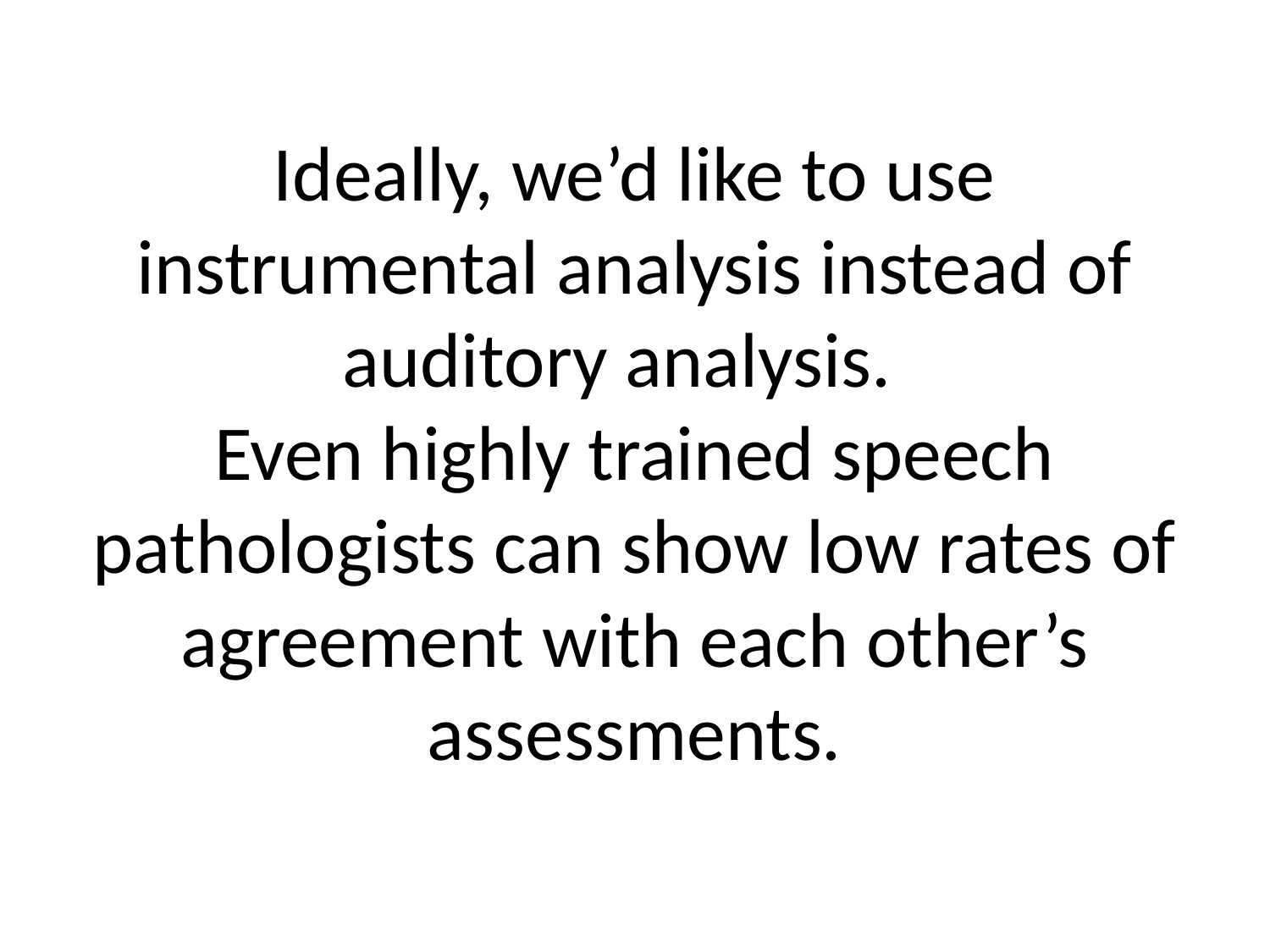

# Ideally, we’d like to use instrumental analysis instead of auditory analysis. Even highly trained speech pathologists can show low rates of agreement with each other’s assessments.